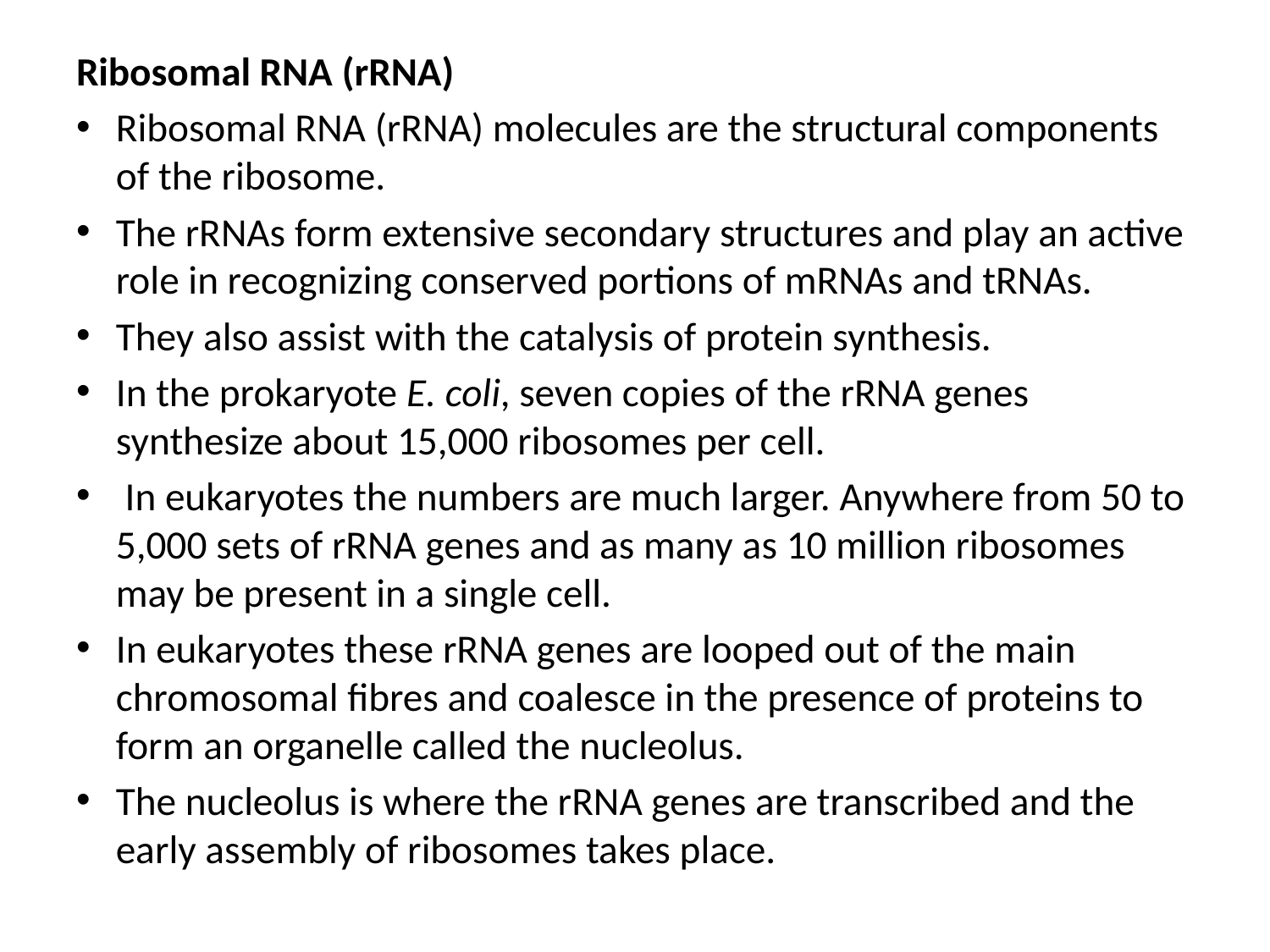

Ribosomal RNA (rRNA)
Ribosomal RNA (rRNA) molecules are the structural components of the ribosome.
The rRNAs form extensive secondary structures and play an active role in recognizing conserved portions of mRNAs and tRNAs.
They also assist with the catalysis of protein synthesis.
In the prokaryote E. coli, seven copies of the rRNA genes synthesize about 15,000 ribosomes per cell.
 In eukaryotes the numbers are much larger. Anywhere from 50 to 5,000 sets of rRNA genes and as many as 10 million ribosomes may be present in a single cell.
In eukaryotes these rRNA genes are looped out of the main chromosomal fibres and coalesce in the presence of proteins to form an organelle called the nucleolus.
The nucleolus is where the rRNA genes are transcribed and the early assembly of ribosomes takes place.